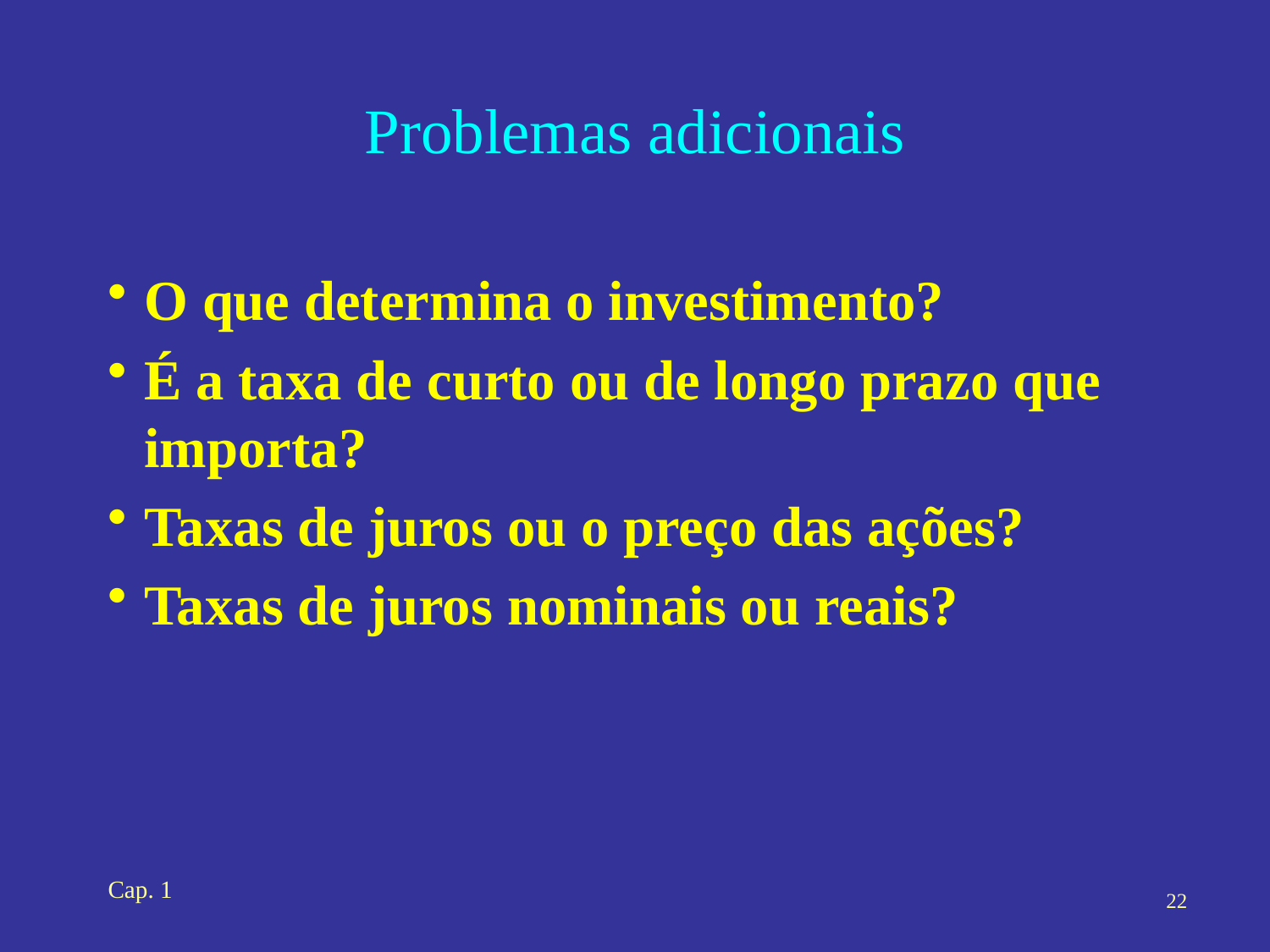

# Problemas adicionais
O que determina o investimento?
É a taxa de curto ou de longo prazo que importa?
Taxas de juros ou o preço das ações?
Taxas de juros nominais ou reais?
Cap. 1